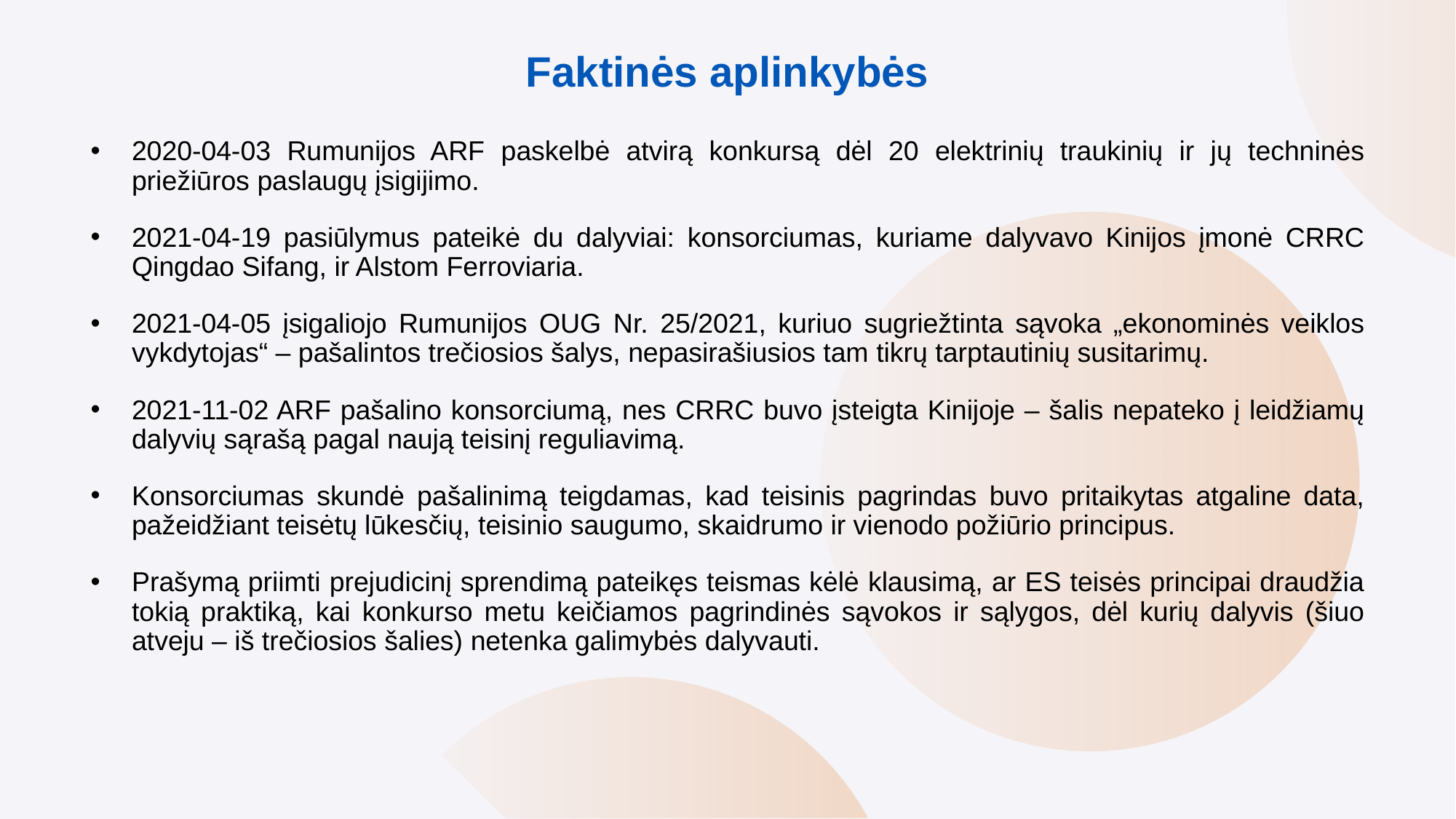

# Faktinės aplinkybės
2020-04-03 Rumunijos ARF paskelbė atvirą konkursą dėl 20 elektrinių traukinių ir jų techninės priežiūros paslaugų įsigijimo.
2021-04-19 pasiūlymus pateikė du dalyviai: konsorciumas, kuriame dalyvavo Kinijos įmonė CRRC Qingdao Sifang, ir Alstom Ferroviaria.
2021-04-05 įsigaliojo Rumunijos OUG Nr. 25/2021, kuriuo sugriežtinta sąvoka „ekonominės veiklos vykdytojas“ – pašalintos trečiosios šalys, nepasirašiusios tam tikrų tarptautinių susitarimų.
2021-11-02 ARF pašalino konsorciumą, nes CRRC buvo įsteigta Kinijoje – šalis nepateko į leidžiamų dalyvių sąrašą pagal naują teisinį reguliavimą.
Konsorciumas skundė pašalinimą teigdamas, kad teisinis pagrindas buvo pritaikytas atgaline data, pažeidžiant teisėtų lūkesčių, teisinio saugumo, skaidrumo ir vienodo požiūrio principus.
Prašymą priimti prejudicinį sprendimą pateikęs teismas kėlė klausimą, ar ES teisės principai draudžia tokią praktiką, kai konkurso metu keičiamos pagrindinės sąvokos ir sąlygos, dėl kurių dalyvis (šiuo atveju – iš trečiosios šalies) netenka galimybės dalyvauti.